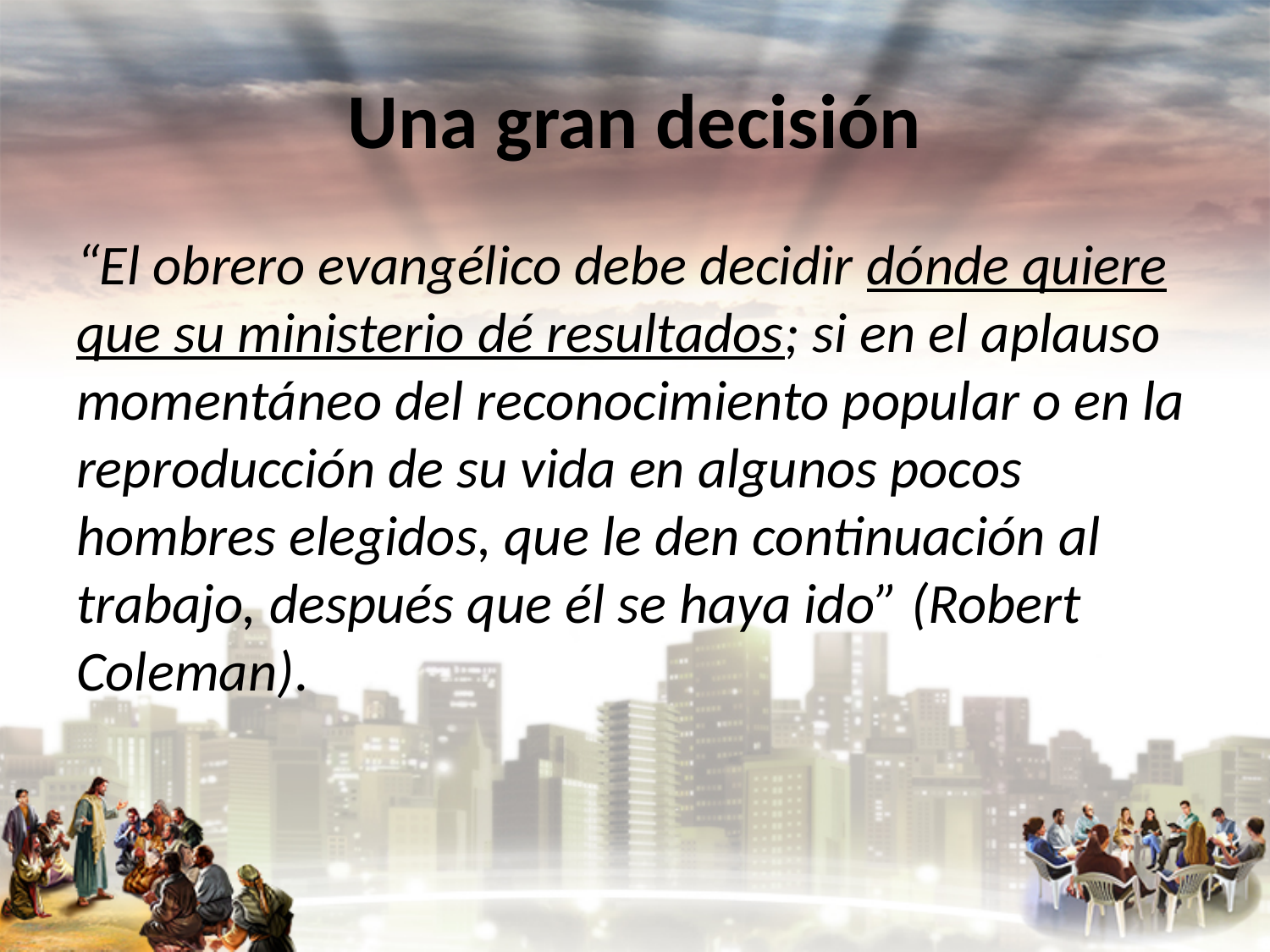

# Una gran decisión
“El obrero evangélico debe decidir dónde quiere que su ministerio dé resultados; si en el aplauso momentáneo del reconocimiento popular o en la reproducción de su vida en algunos pocos hombres elegidos, que le den continuación al trabajo, después que él se haya ido” (Robert Coleman).